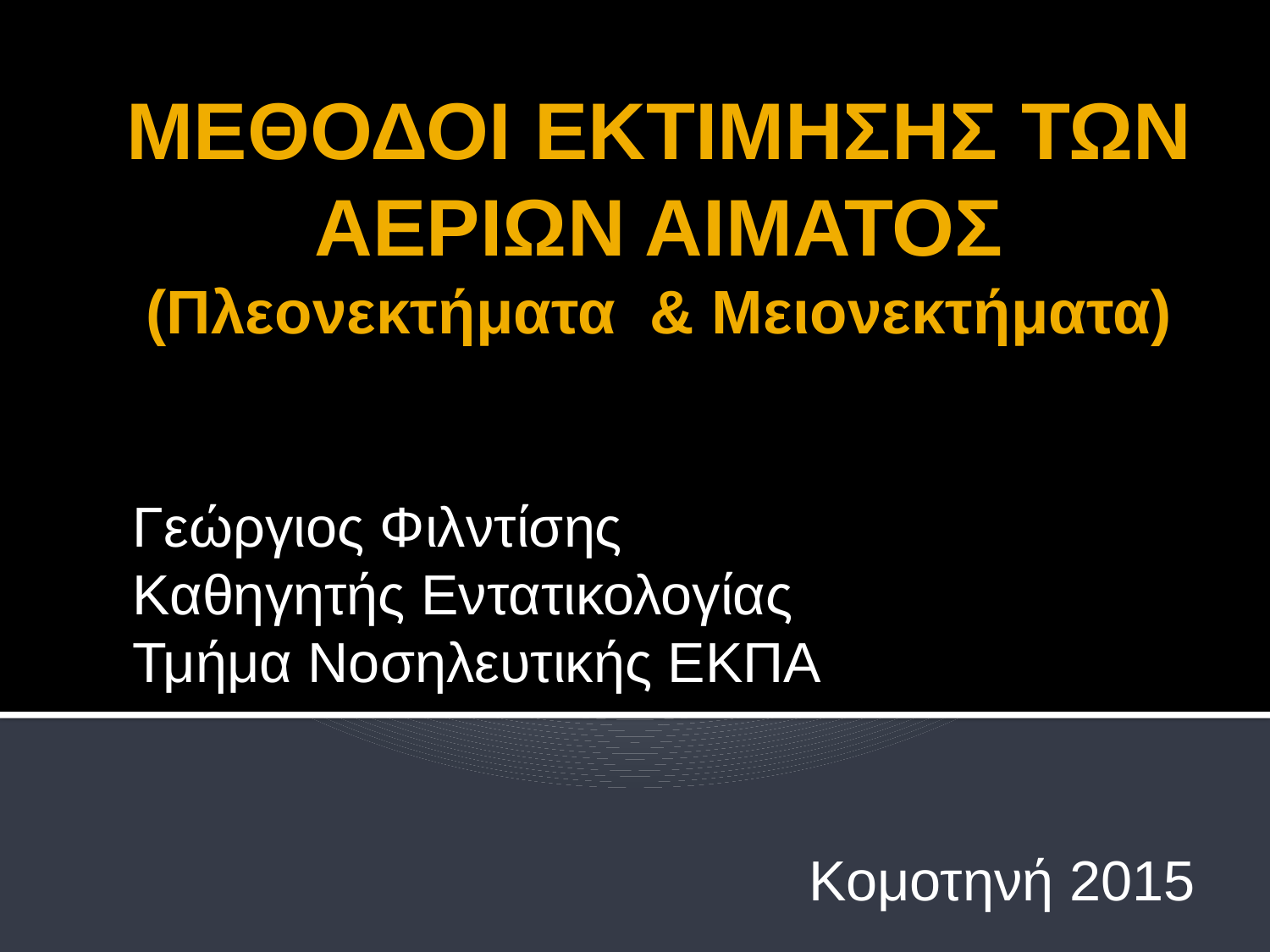

# ΜΕΘΟΔΟΙ ΕΚΤΙΜΗΣΗΣ ΤΩΝ ΑΕΡΙΩΝ ΑΙΜΑΤΟΣ (Πλεονεκτήματα  & Μειονεκτήματα)
Γεώργιος Φιλντίσης
Καθηγητής Εντατικολογίας
Τμήμα Νοσηλευτικής ΕΚΠΑ
Κομοτηνή 2015